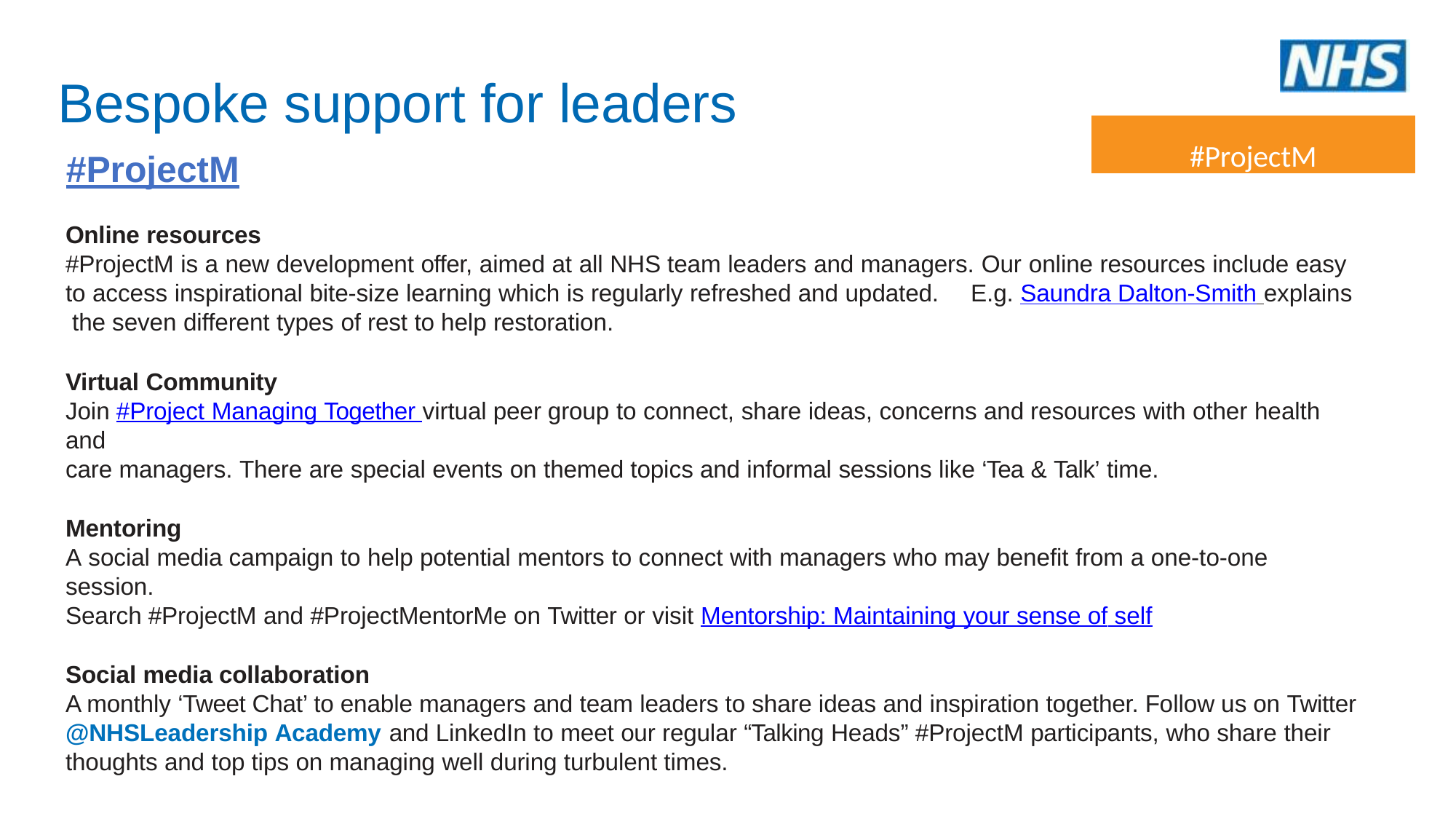

# Bespoke support for leaders
#ProjectM
#ProjectM
Online resources
#ProjectM is a new development offer, aimed at all NHS team leaders and managers. Our online resources include easy  to access inspirational bite-size learning which is regularly refreshed and updated.	E.g. Saundra Dalton-Smith explains  the seven different types of rest to help restoration.

Virtual Community
Join #Project Managing Together virtual peer group to connect, share ideas, concerns and resources with other health and
care managers. There are special events on themed topics and informal sessions like ‘Tea & Talk’ time.

Mentoring
A social media campaign to help potential mentors to connect with managers who may benefit from a one-to-one session.
Search #ProjectM and #ProjectMentorMe on Twitter or visit Mentorship: Maintaining your sense of self

Social media collaboration
A monthly ‘Tweet Chat’ to enable managers and team leaders to share ideas and inspiration together. Follow us on Twitter  @NHSLeadership Academy and LinkedIn to meet our regular “Talking Heads” #ProjectM participants, who share their  thoughts and top tips on managing well during turbulent times.

Find out more: https://people.nhs.uk/support-for-leaders/coaching-and-mentoring-for-leaders/